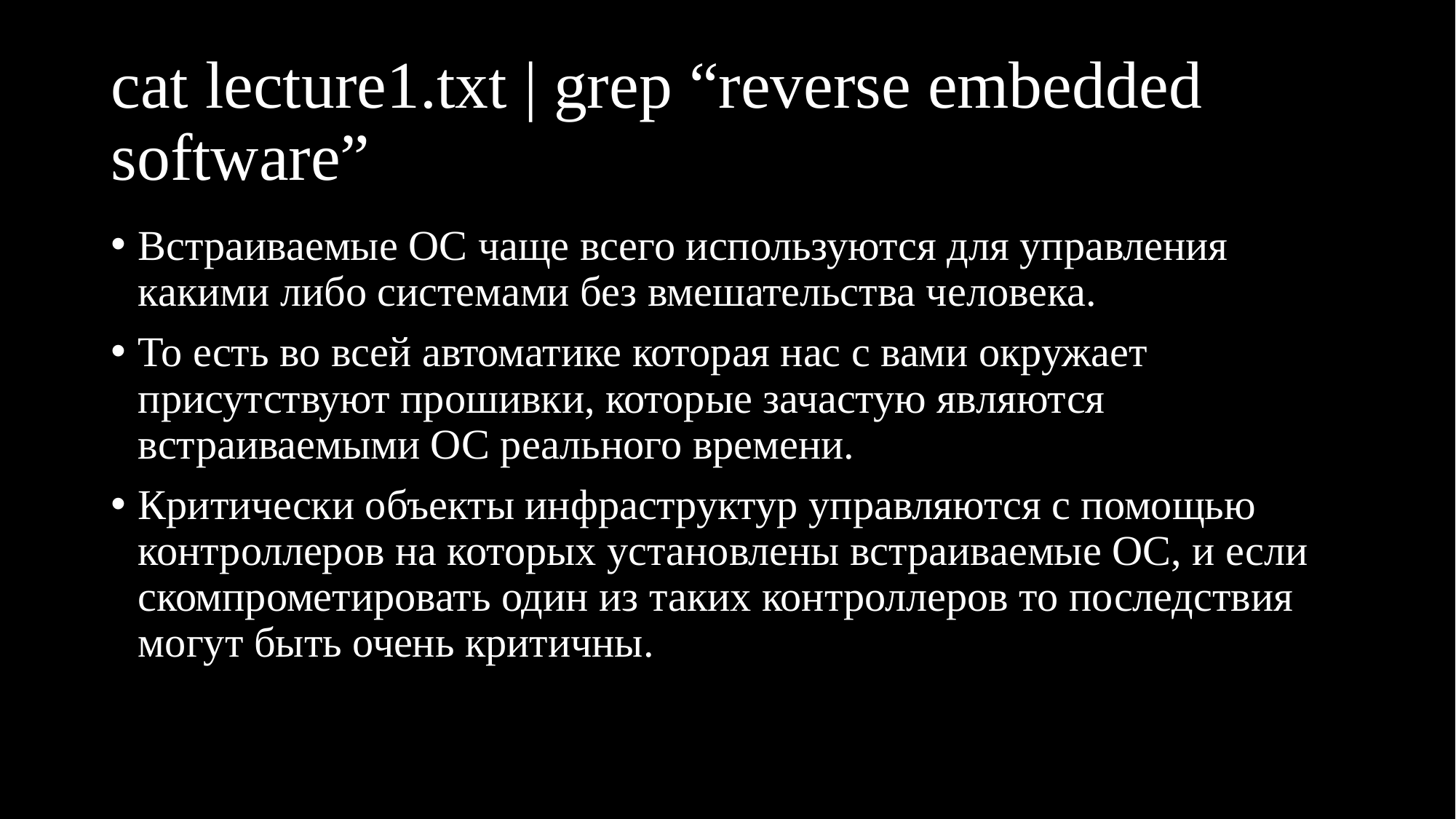

# cat lecture1.txt | grep “reverse embedded software”
Встраиваемые ОС чаще всего используются для управления какими либо системами без вмешательства человека.
То есть во всей автоматике которая нас с вами окружает присутствуют прошивки, которые зачастую являются встраиваемыми ОС реального времени.
Критически объекты инфраструктур управляются с помощью контроллеров на которых установлены встраиваемые ОС, и если скомпрометировать один из таких контроллеров то последствия могут быть очень критичны.